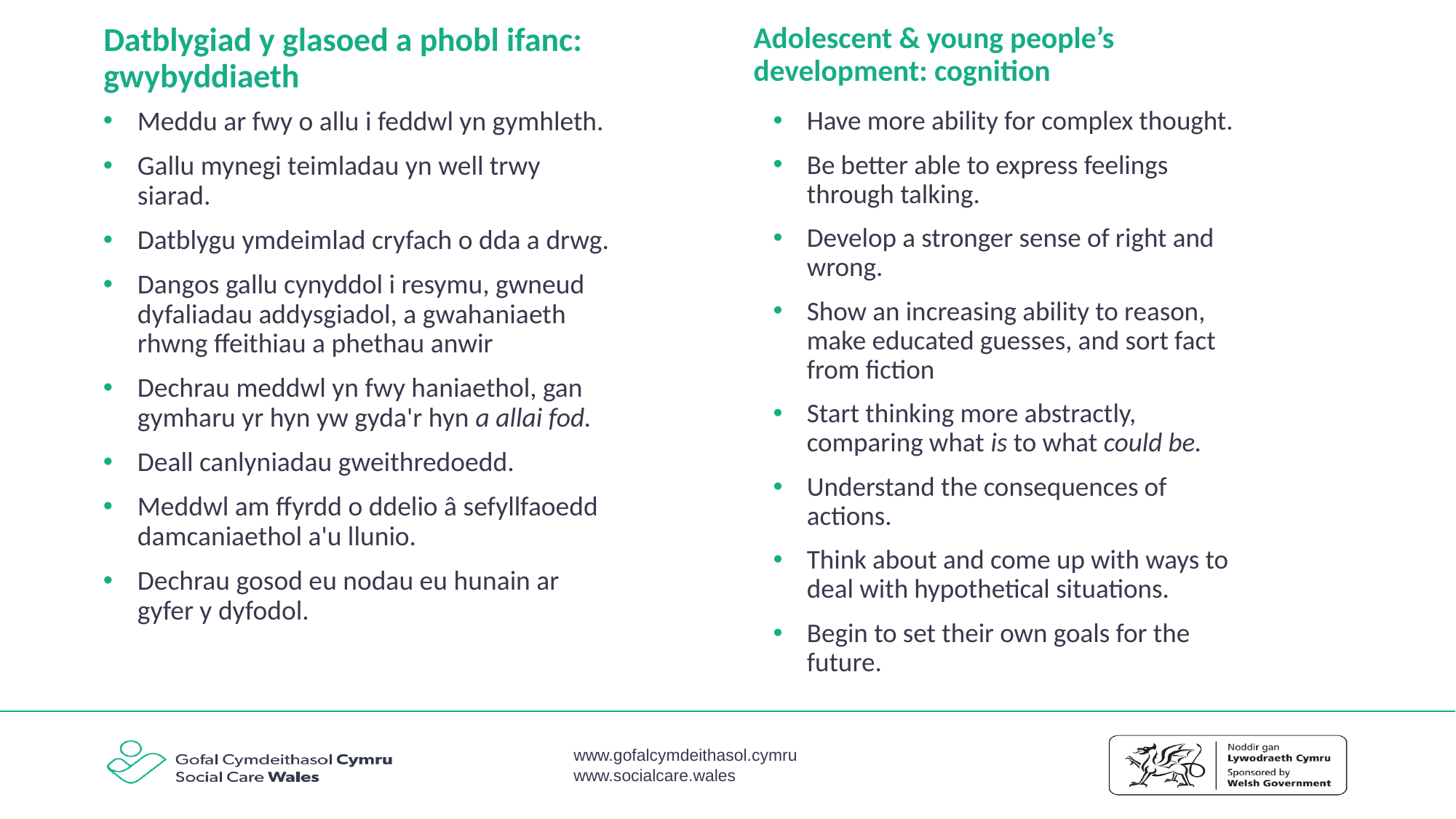

Adolescent & young people’s development: cognition
# Datblygiad y glasoed a phobl ifanc: gwybyddiaeth
Have more ability for complex thought.
Be better able to express feelings through talking.
Develop a stronger sense of right and wrong.
Show an increasing ability to reason, make educated guesses, and sort fact from fiction
Start thinking more abstractly, comparing what is to what could be.
Understand the consequences of actions.
Think about and come up with ways to deal with hypothetical situations.
Begin to set their own goals for the future.
Meddu ar fwy o allu i feddwl yn gymhleth.
Gallu mynegi teimladau yn well trwy siarad.
Datblygu ymdeimlad cryfach o dda a drwg.
Dangos gallu cynyddol i resymu, gwneud dyfaliadau addysgiadol, a gwahaniaeth rhwng ffeithiau a phethau anwir
Dechrau meddwl yn fwy haniaethol, gan gymharu yr hyn yw gyda'r hyn a allai fod.
Deall canlyniadau gweithredoedd.
Meddwl am ffyrdd o ddelio â sefyllfaoedd damcaniaethol a'u llunio.
Dechrau gosod eu nodau eu hunain ar gyfer y dyfodol.